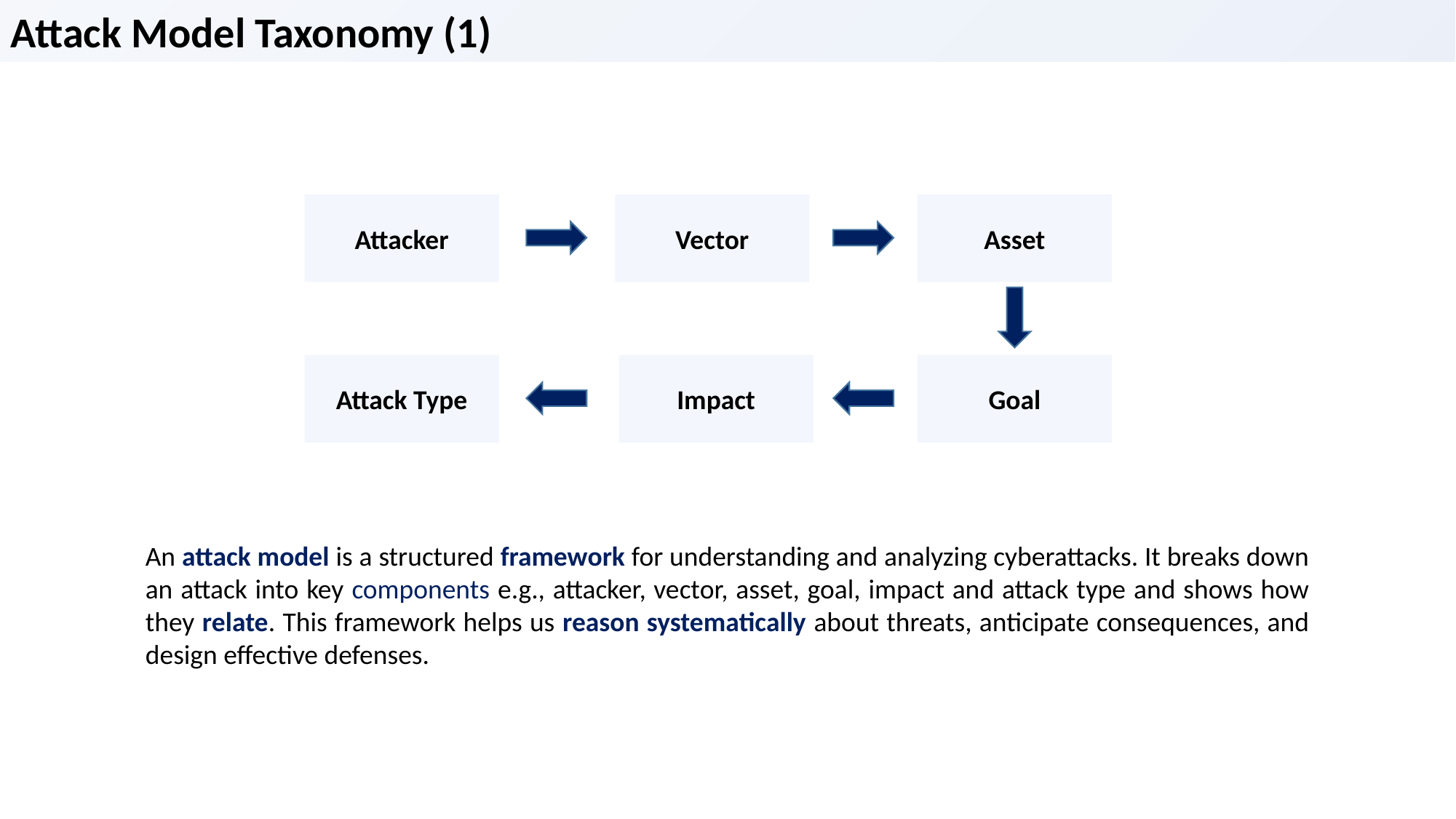

Attack Model Taxonomy (1)
Asset
Vector
Attacker

Attack Type
Impact
Goal

An attack model is a structured framework for understanding and analyzing cyberattacks. It breaks down an attack into key components e.g., attacker, vector, asset, goal, impact and attack type and shows how they relate. This framework helps us reason systematically about threats, anticipate consequences, and design effective defenses.